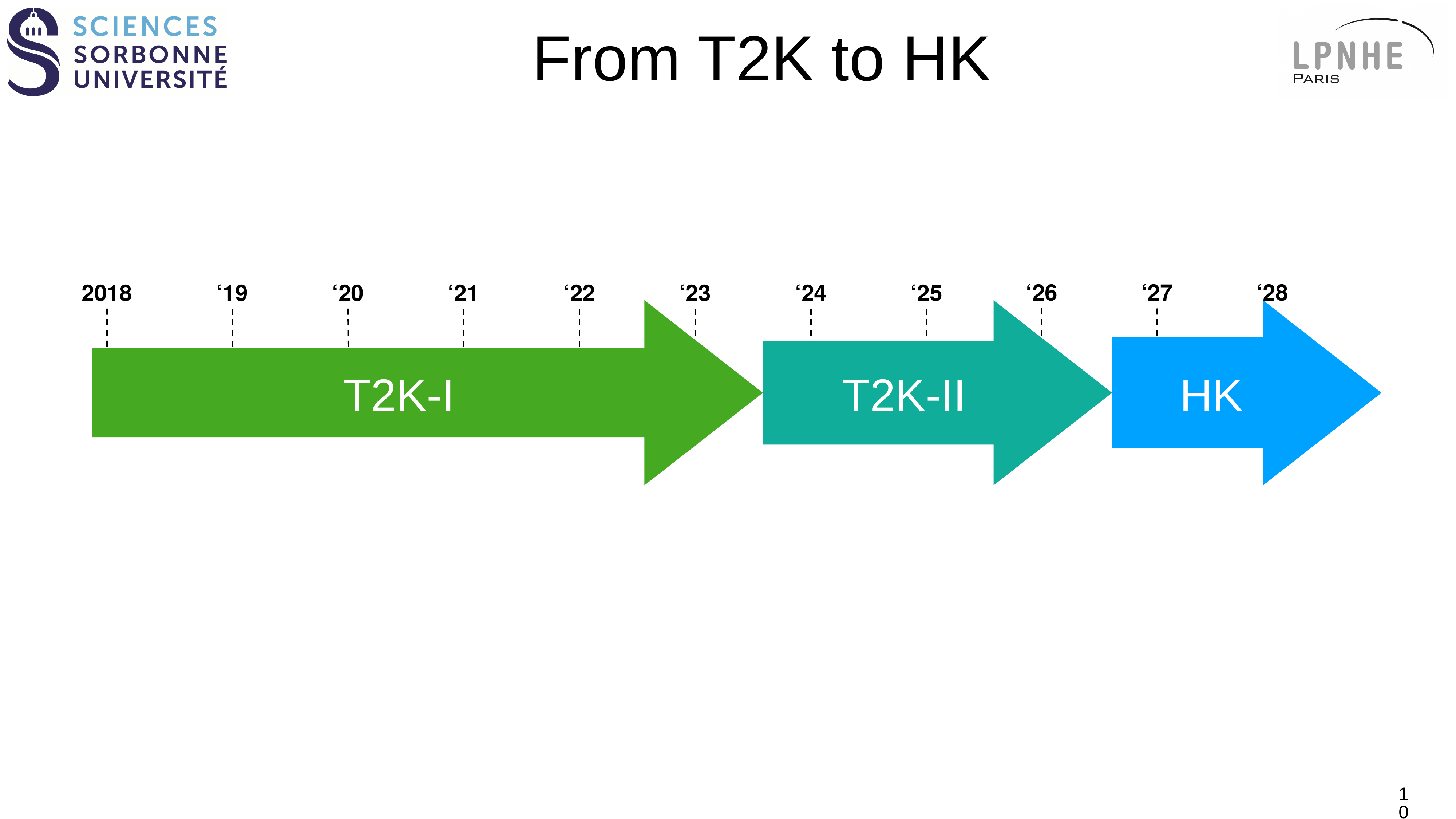

# From T2K to HK
‘27
‘28
‘26
‘25
2018
‘19
‘20
‘21
‘22
‘23
‘24
T2K-II
HK
T2K-I
10